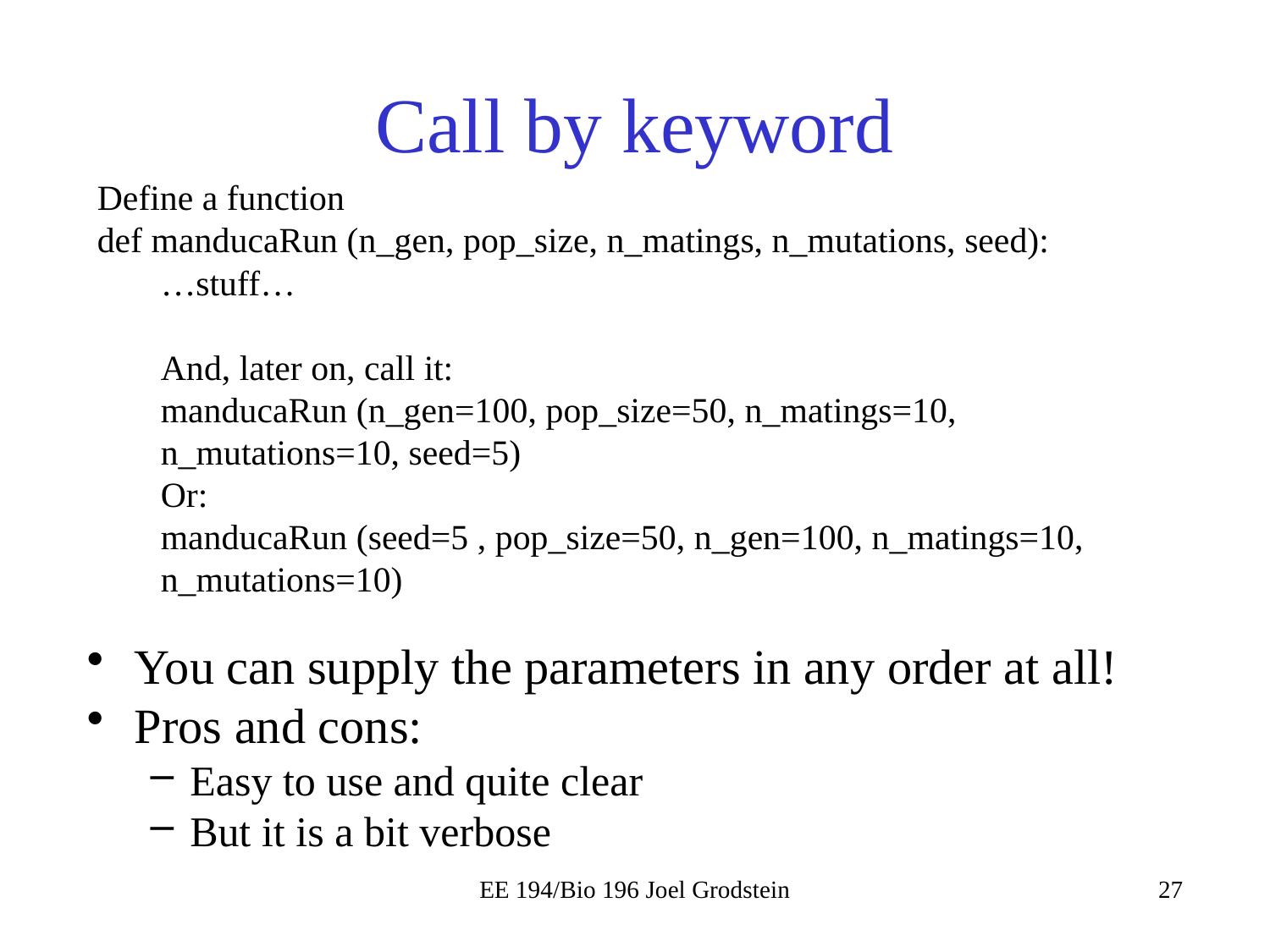

# Call by keyword
Define a function
def manducaRun (n_gen, pop_size, n_matings, n_mutations, seed):
…stuff…

And, later on, call it:
manducaRun (n_gen=100, pop_size=50, n_matings=10, n_mutations=10, seed=5)
Or:
manducaRun (seed=5 , pop_size=50, n_gen=100, n_matings=10, n_mutations=10)
You can supply the parameters in any order at all!
Pros and cons:
Easy to use and quite clear
But it is a bit verbose

EE 194/Bio 196 Joel Grodstein